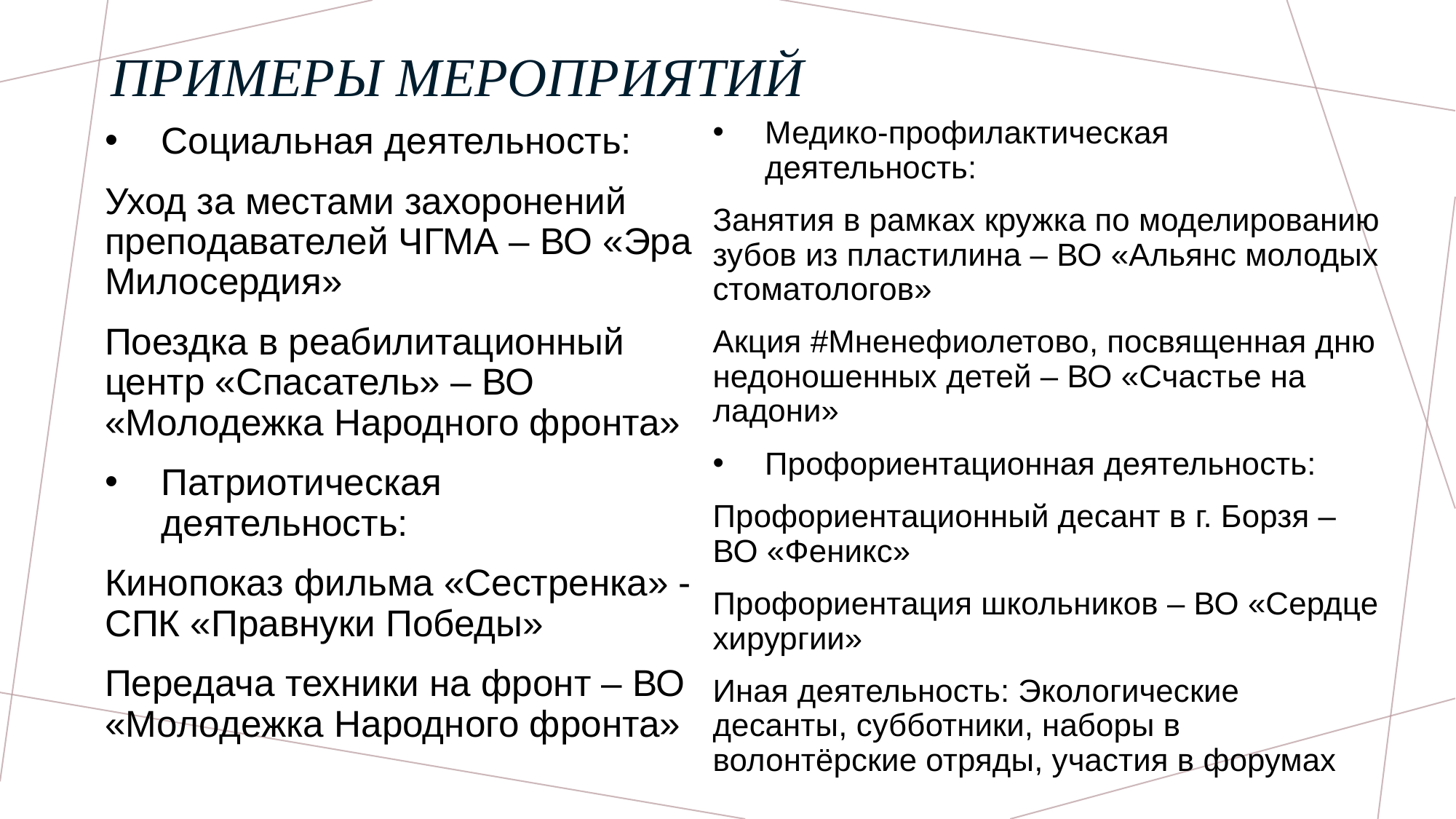

# ПРИМЕРЫ МЕРОПРИЯТИЙ
Медико-профилактическая деятельность:
Занятия в рамках кружка по моделированию зубов из пластилина – ВО «Альянс молодых стоматологов»
Акция #Мненефиолетово, посвященная дню недоношенных детей – ВО «Счастье на ладони»
Профориентационная деятельность:
Профориентационный десант в г. Борзя – ВО «Феникс»
Профориентация школьников – ВО «Сердце хирургии»
Иная деятельность: Экологические десанты, субботники, наборы в волонтёрские отряды, участия в форумах

Социальная деятельность:
Уход за местами захоронений преподавателей ЧГМА – ВО «Эра Милосердия»
Поездка в реабилитационный центр «Спасатель» – ВО «Молодежка Народного фронта»
Патриотическая деятельность:
Кинопоказ фильма «Сестренка» - СПК «Правнуки Победы»
Передача техники на фронт – ВО «Молодежка Народного фронта»